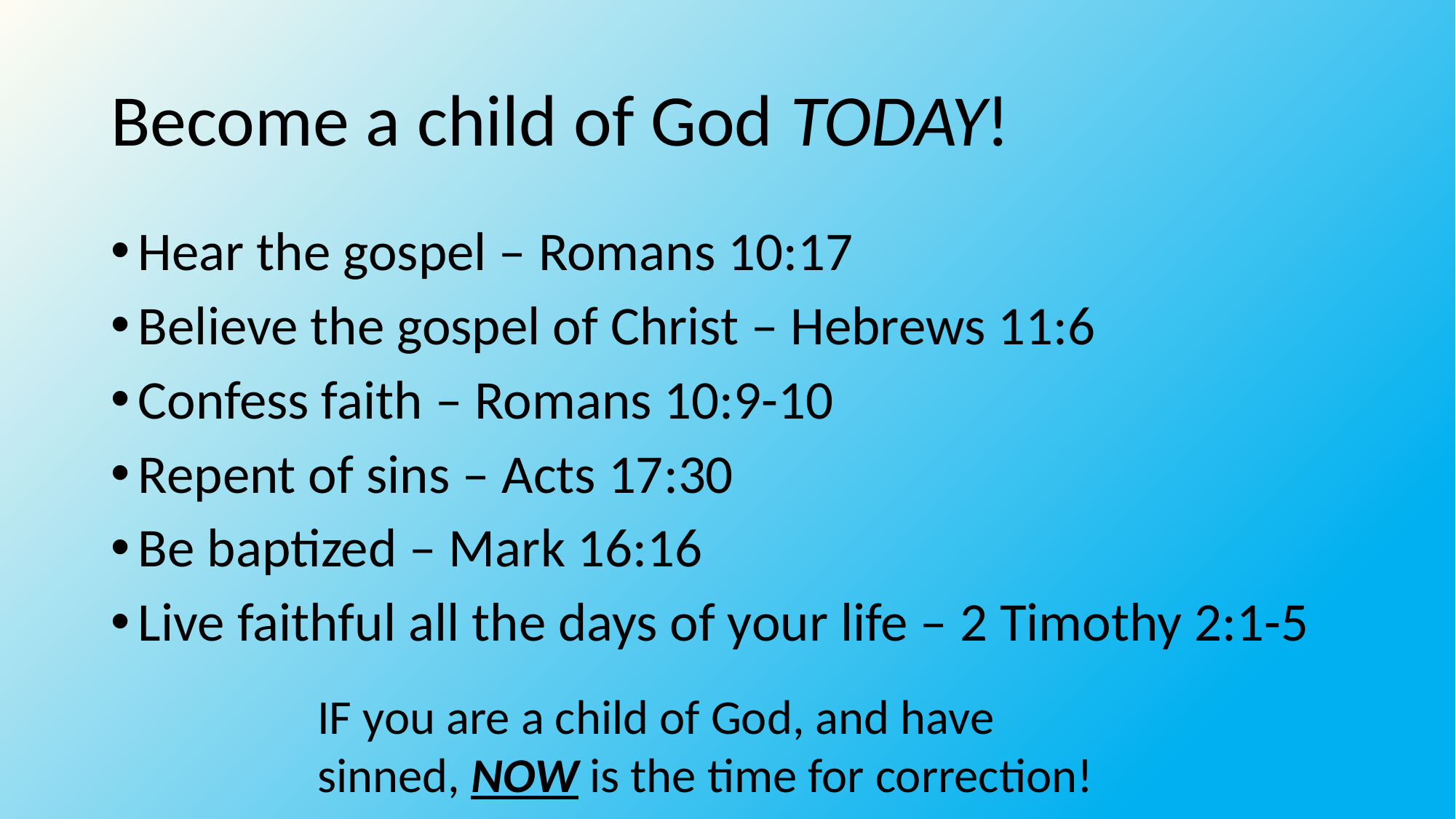

# Become a child of God TODAY!
Hear the gospel – Romans 10:17
Believe the gospel of Christ – Hebrews 11:6
Confess faith – Romans 10:9-10
Repent of sins – Acts 17:30
Be baptized – Mark 16:16
Live faithful all the days of your life – 2 Timothy 2:1-5

IF you are a child of God, and have sinned, NOW is the time for correction!